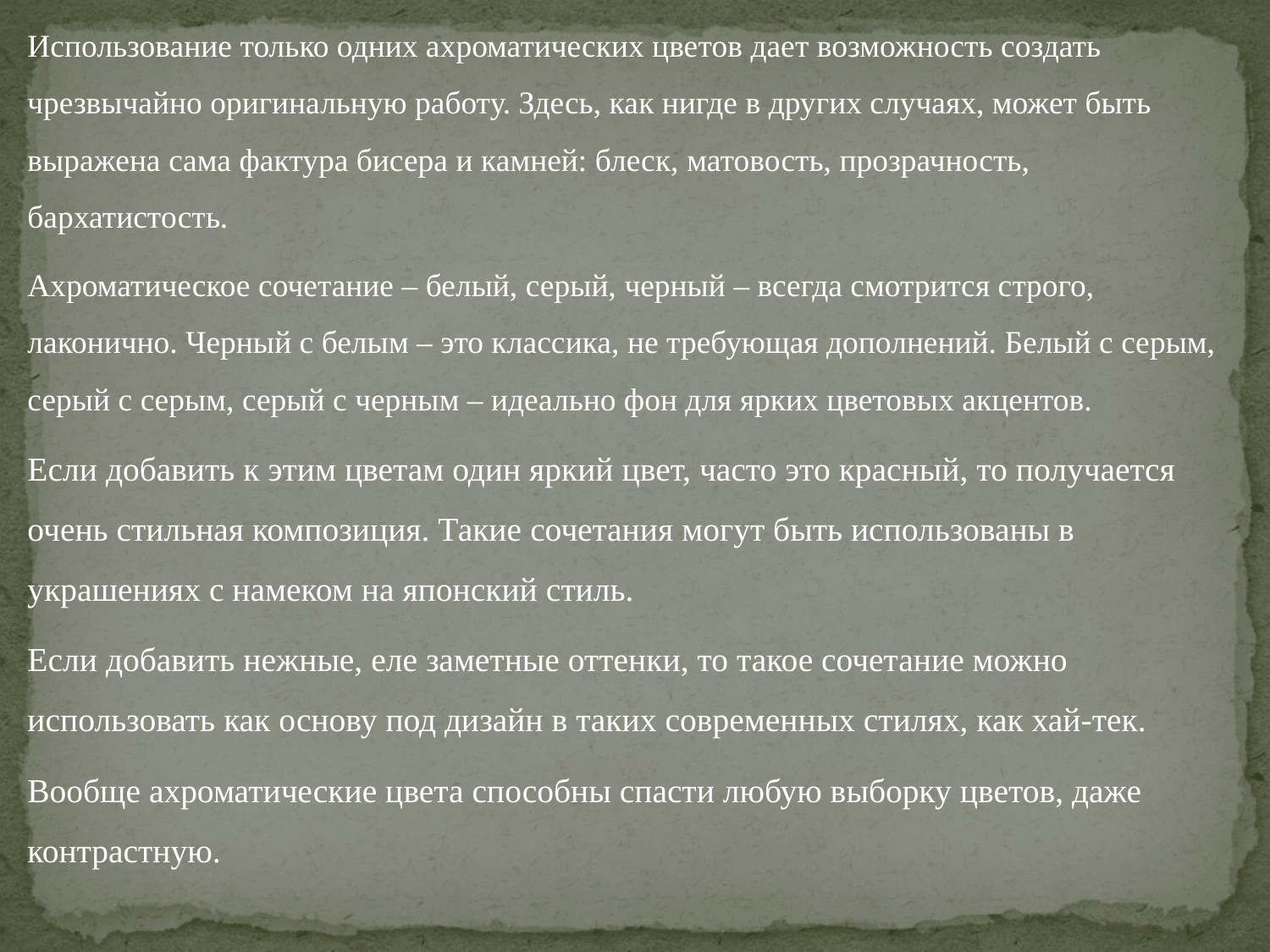

Использование только одних ахроматических цветов дает возможность создать чрезвычайно оригинальную работу. Здесь, как нигде в других случаях, может быть выражена сама фактура бисера и камней: блеск, матовость, прозрачность, бархатистость.
Ахроматическое сочетание – белый, серый, черный – всегда смотрится строго, лаконично. Черный с белым – это классика, не требующая дополнений. Белый с серым, серый с серым, серый с черным – идеально фон для ярких цветовых акцентов.
Если добавить к этим цветам один яркий цвет, часто это красный, то получается очень стильная композиция. Такие сочетания могут быть использованы в украшениях с намеком на японский стиль.
Если добавить нежные, еле заметные оттенки, то такое сочетание можно использовать как основу под дизайн в таких современных стилях, как хай-тек.
Вообще ахроматические цвета способны спасти любую выборку цветов, даже контрастную.